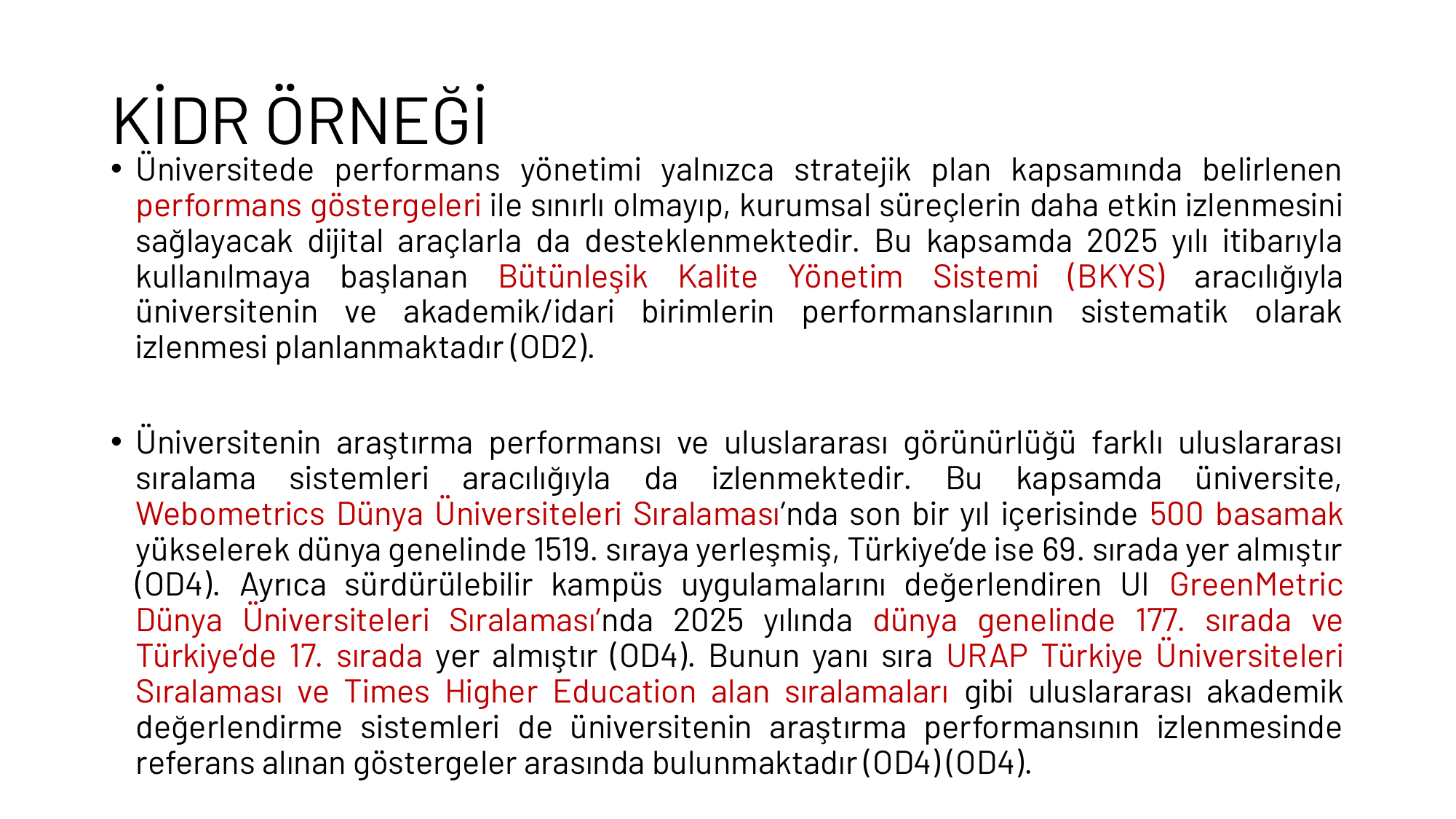

# KİDR ÖRNEĞİ
Üniversitede performans yönetimi yalnızca stratejik plan kapsamında belirlenen performans göstergeleri ile sınırlı olmayıp, kurumsal süreçlerin daha etkin izlenmesini sağlayacak dijital araçlarla da desteklenmektedir. Bu kapsamda 2025 yılı itibarıyla kullanılmaya başlanan Bütünleşik Kalite Yönetim Sistemi (BKYS) aracılığıyla üniversitenin ve akademik/idari birimlerin performanslarının sistematik olarak izlenmesi planlanmaktadır (OD2).

Üniversitenin araştırma performansı ve uluslararası görünürlüğü farklı uluslararası sıralama sistemleri aracılığıyla da izlenmektedir. Bu kapsamda üniversite, Webometrics Dünya Üniversiteleri Sıralaması’nda son bir yıl içerisinde 500 basamak yükselerek dünya genelinde 1519. sıraya yerleşmiş, Türkiye’de ise 69. sırada yer almıştır (OD4). Ayrıca sürdürülebilir kampüs uygulamalarını değerlendiren UI GreenMetric Dünya Üniversiteleri Sıralaması’nda 2025 yılında dünya genelinde 177. sırada ve Türkiye’de 17. sırada yer almıştır (OD4). Bunun yanı sıra URAP Türkiye Üniversiteleri Sıralaması ve Times Higher Education alan sıralamaları gibi uluslararası akademik değerlendirme sistemleri de üniversitenin araştırma performansının izlenmesinde referans alınan göstergeler arasında bulunmaktadır (OD4) (OD4).